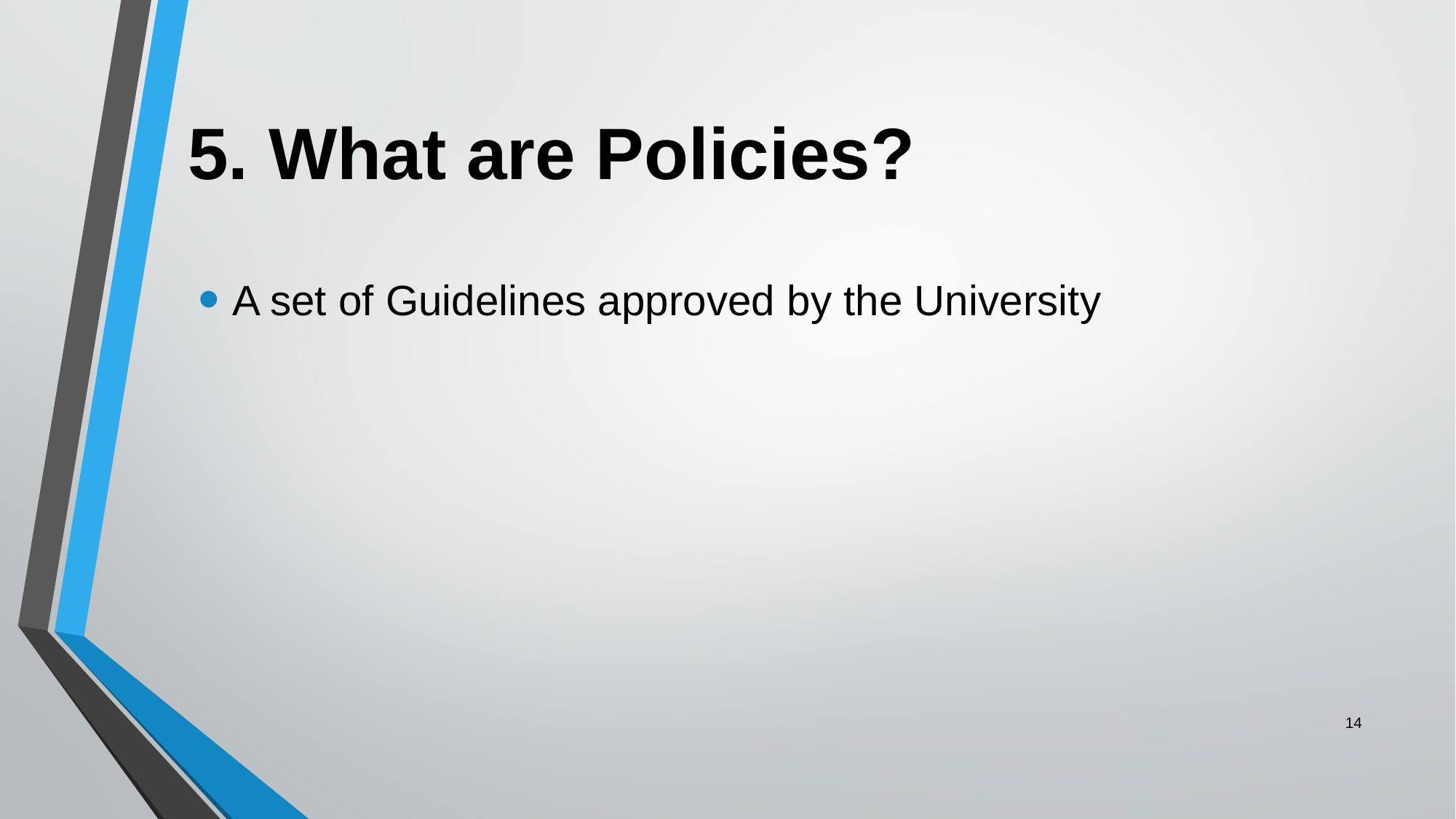

# 5. What are Policies?
A set of Guidelines approved by the University

14